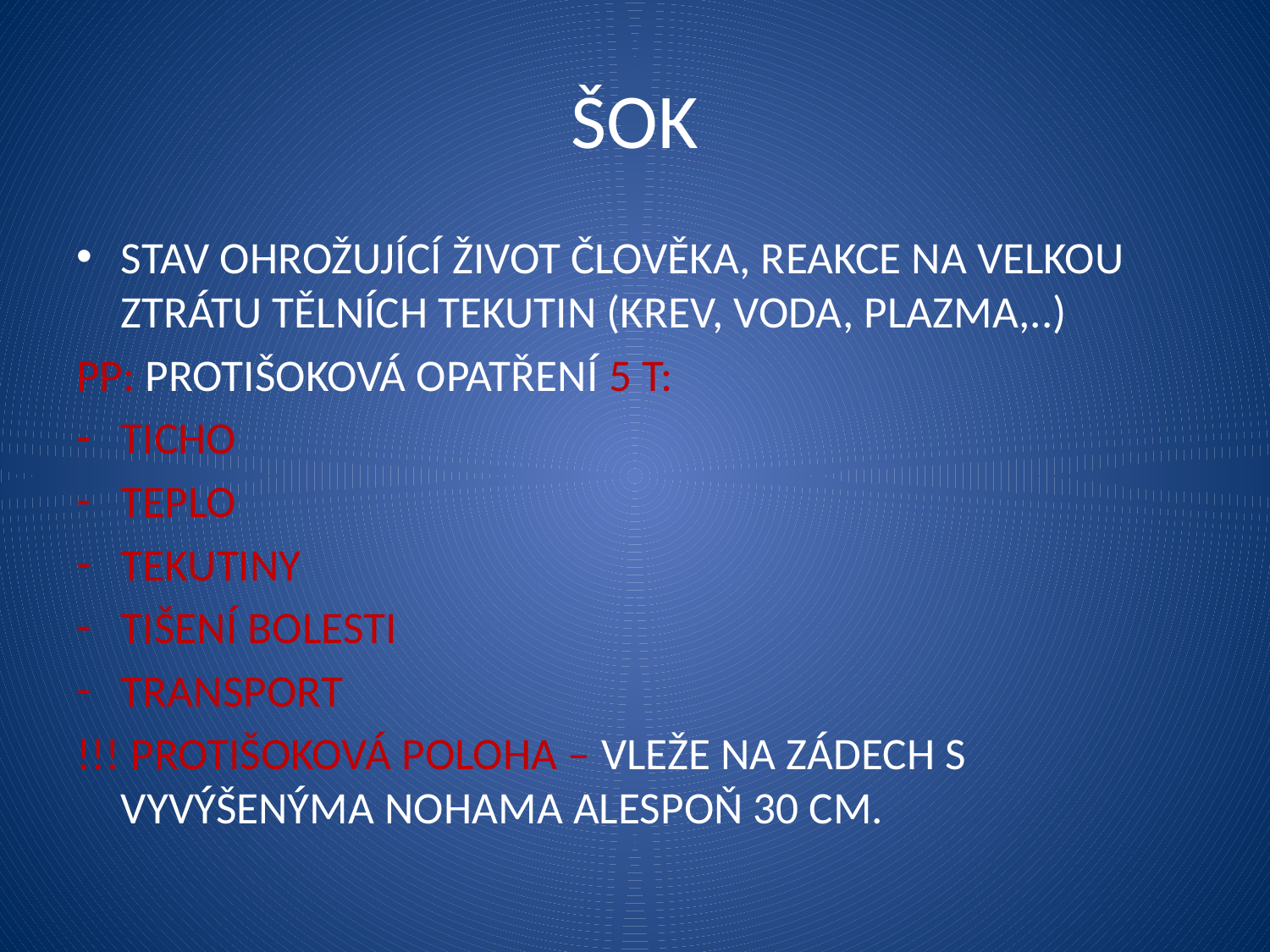

# ŠOK
STAV OHROŽUJÍCÍ ŽIVOT ČLOVĚKA, REAKCE NA VELKOU ZTRÁTU TĚLNÍCH TEKUTIN (KREV, VODA, PLAZMA,..)
PP: PROTIŠOKOVÁ OPATŘENÍ 5 T:
TICHO
TEPLO
TEKUTINY
TIŠENÍ BOLESTI
TRANSPORT
!!! PROTIŠOKOVÁ POLOHA – VLEŽE NA ZÁDECH S VYVÝŠENÝMA NOHAMA ALESPOŇ 30 CM.